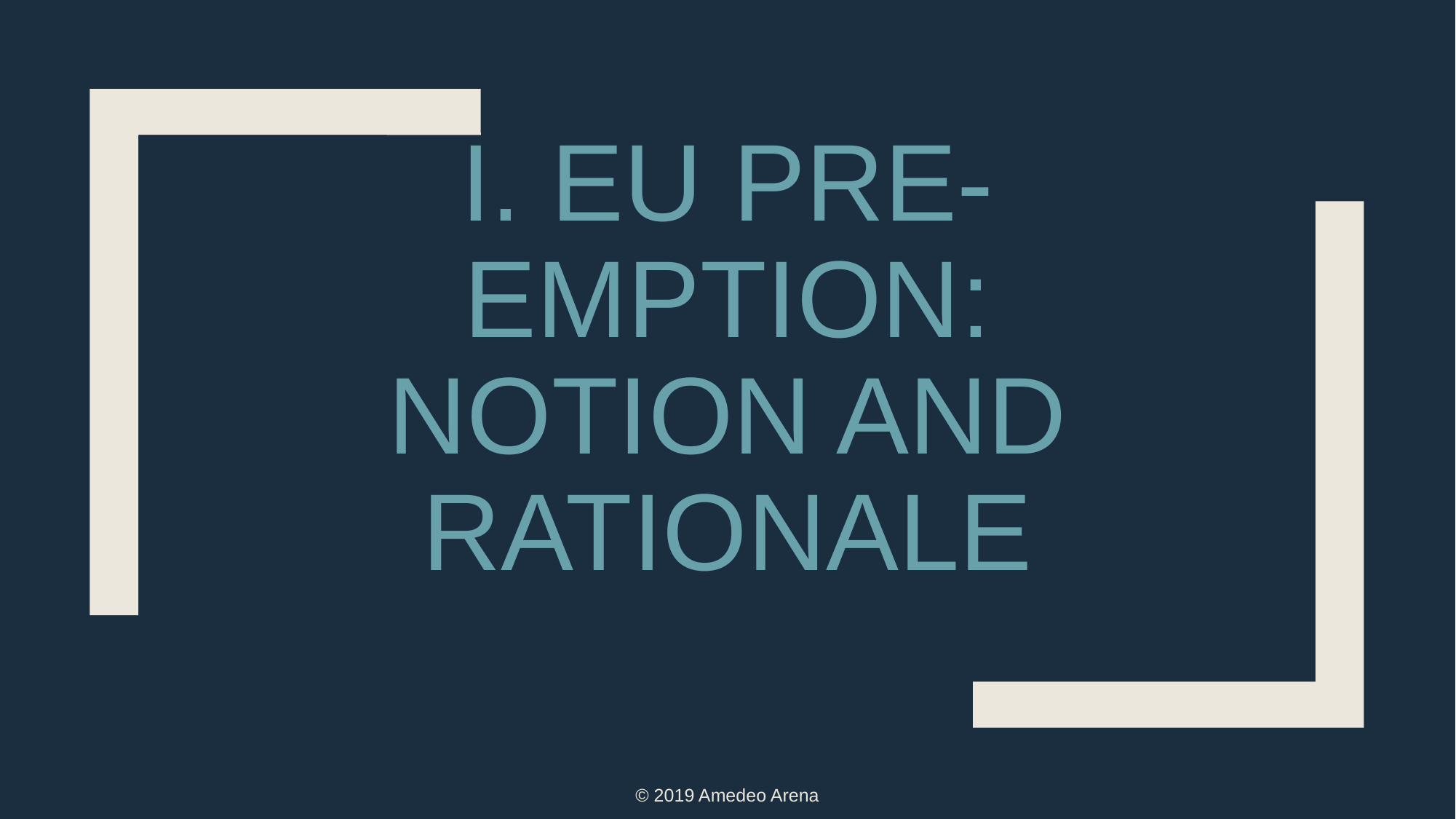

# I. EU pre-emption: notion and rationale
© 2019 Amedeo Arena